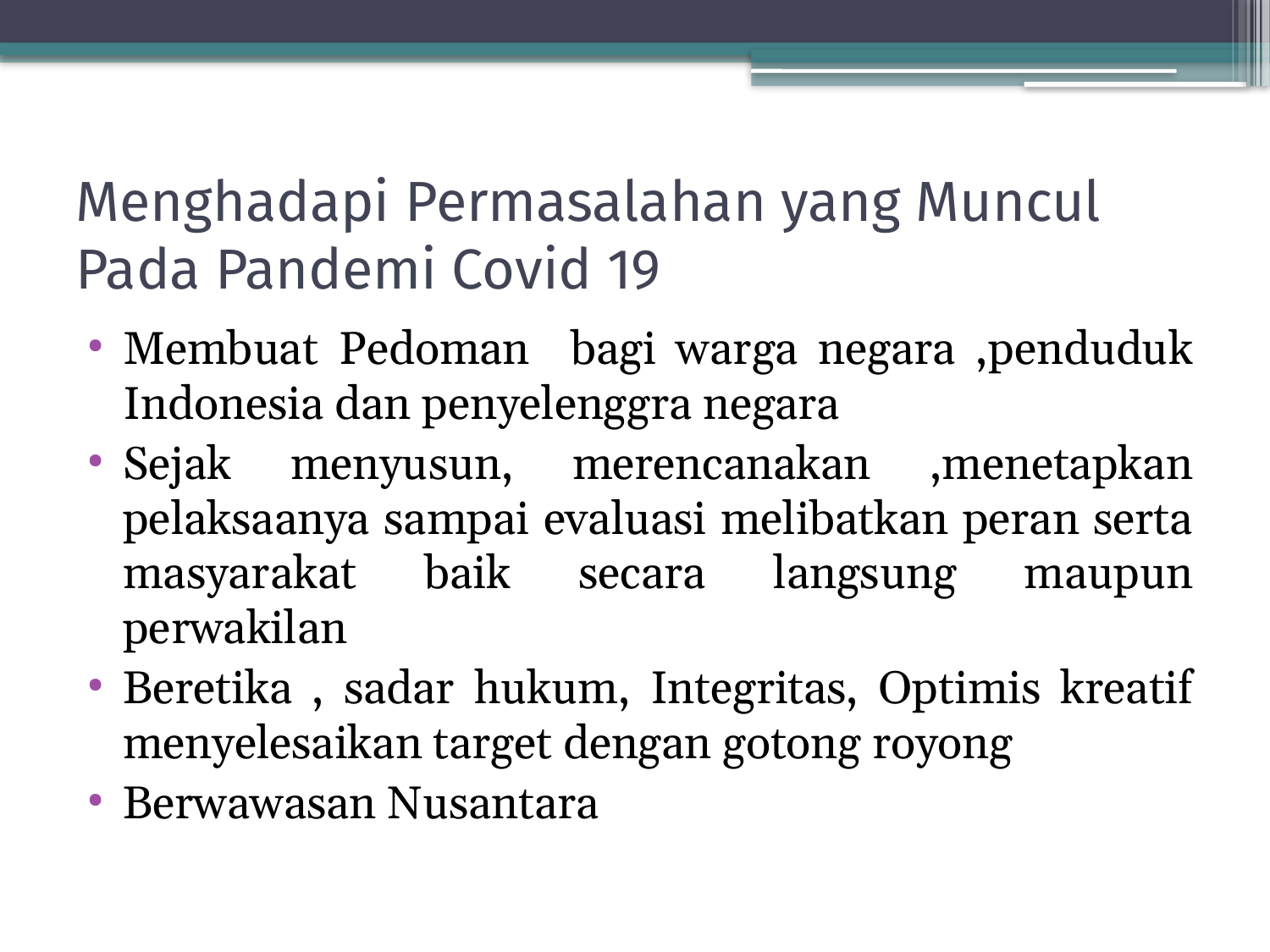

# Menghadapi Permasalahan yang Muncul Pada Pandemi Covid 19
Membuat Pedoman  bagi warga negara ,penduduk Indonesia dan penyelenggra negara
Sejak menyusun, merencanakan ,menetapkan pelaksaanya sampai evaluasi melibatkan peran serta masyarakat baik secara langsung maupun perwakilan
Beretika , sadar hukum, Integritas, Optimis kreatif menyelesaikan target dengan gotong royong
Berwawasan Nusantara